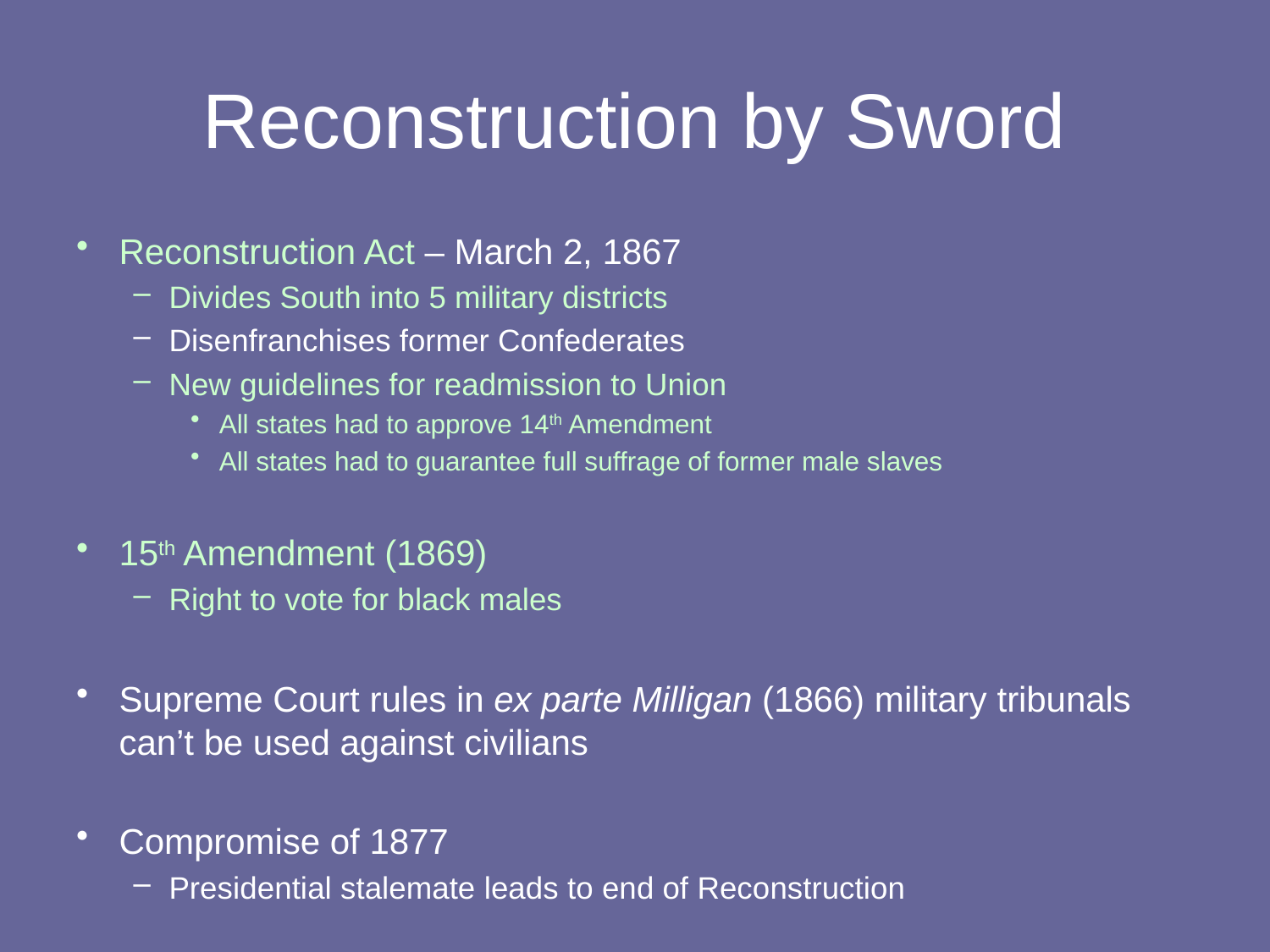

# Reconstruction by Sword
Reconstruction Act – March 2, 1867
Divides South into 5 military districts
Disenfranchises former Confederates
New guidelines for readmission to Union
All states had to approve 14th Amendment
All states had to guarantee full suffrage of former male slaves

15th Amendment (1869)
Right to vote for black males

Supreme Court rules in ex parte Milligan (1866) military tribunals can’t be used against civilians

Compromise of 1877
Presidential stalemate leads to end of Reconstruction